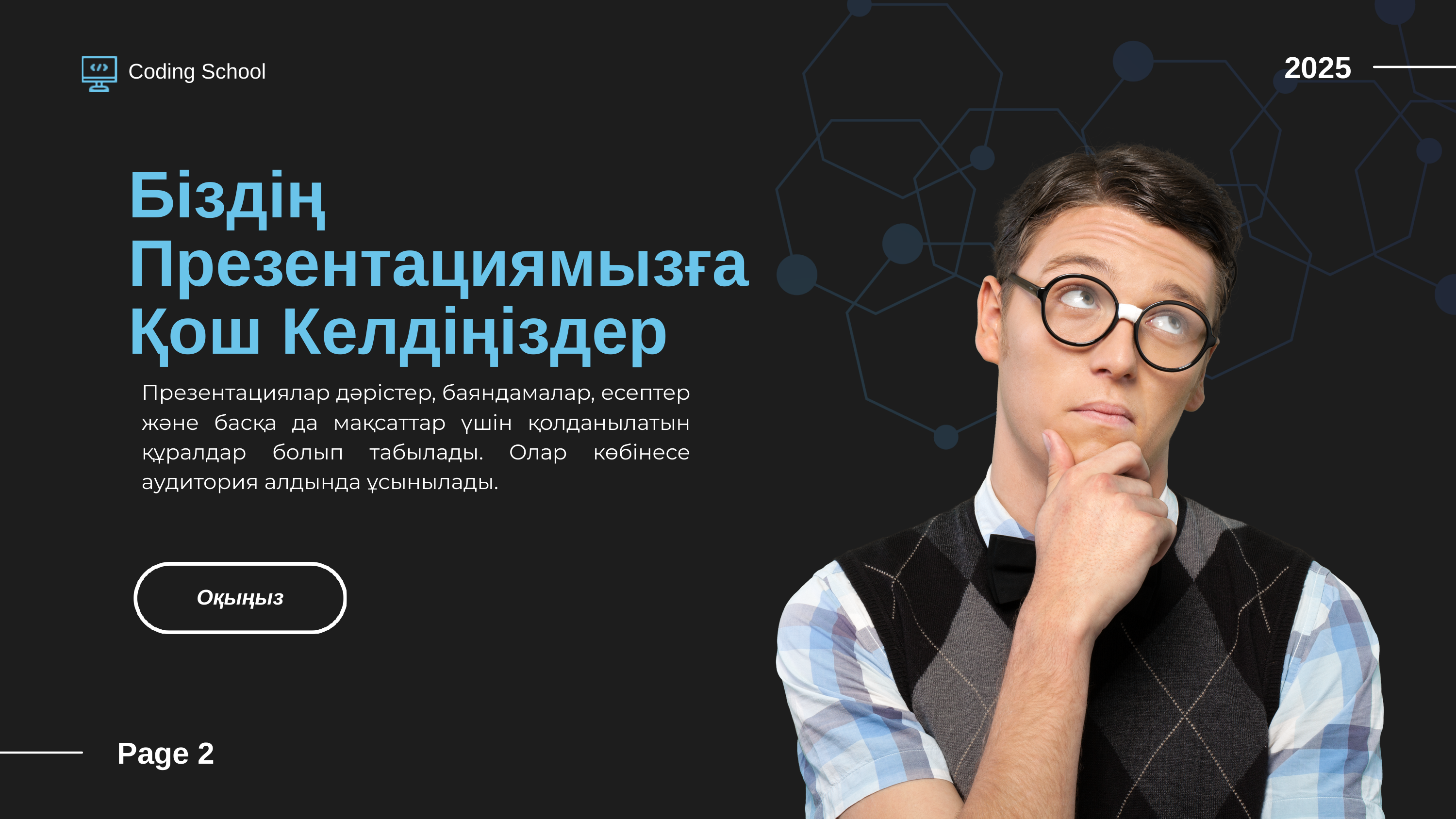

2025
Coding School

Біздің Презентациямызға Қош Келдіңіздер
Презентациялар дәрістер, баяндамалар, есептер және басқа да мақсаттар үшін қолданылатын құралдар болып табылады. Олар көбінесе аудитория алдында ұсынылады.

Оқыңыз
Page 2